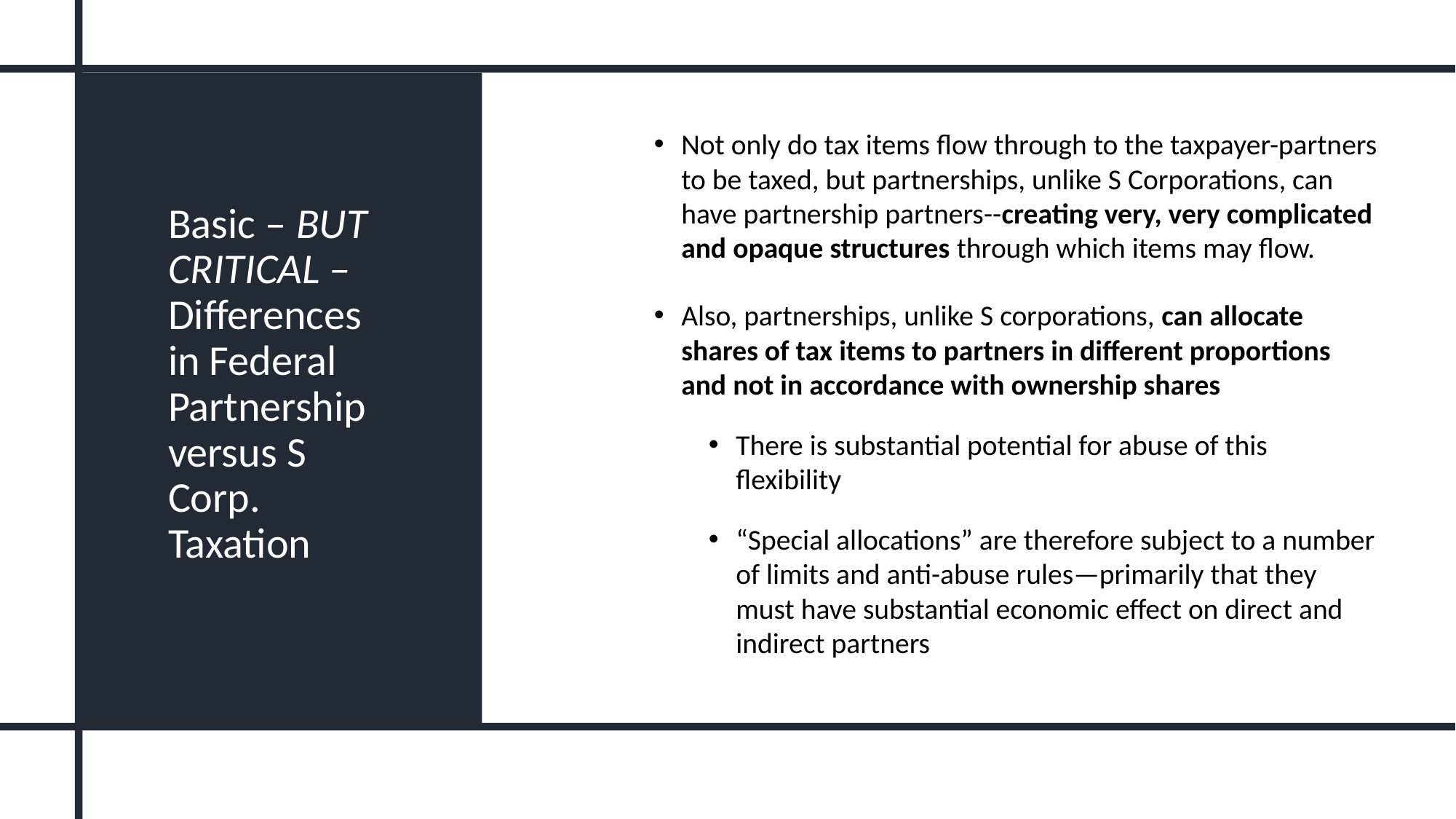

# Basic – BUT CRITICAL – Differences in Federal Partnership versus S Corp. Taxation
Not only do tax items flow through to the taxpayer-partners to be taxed, but partnerships, unlike S Corporations, can have partnership partners--creating very, very complicated and opaque structures through which items may flow.
Also, partnerships, unlike S corporations, can allocate shares of tax items to partners in different proportions and not in accordance with ownership shares
There is substantial potential for abuse of this flexibility
“Special allocations” are therefore subject to a number of limits and anti-abuse rules—primarily that they must have substantial economic effect on direct and indirect partners